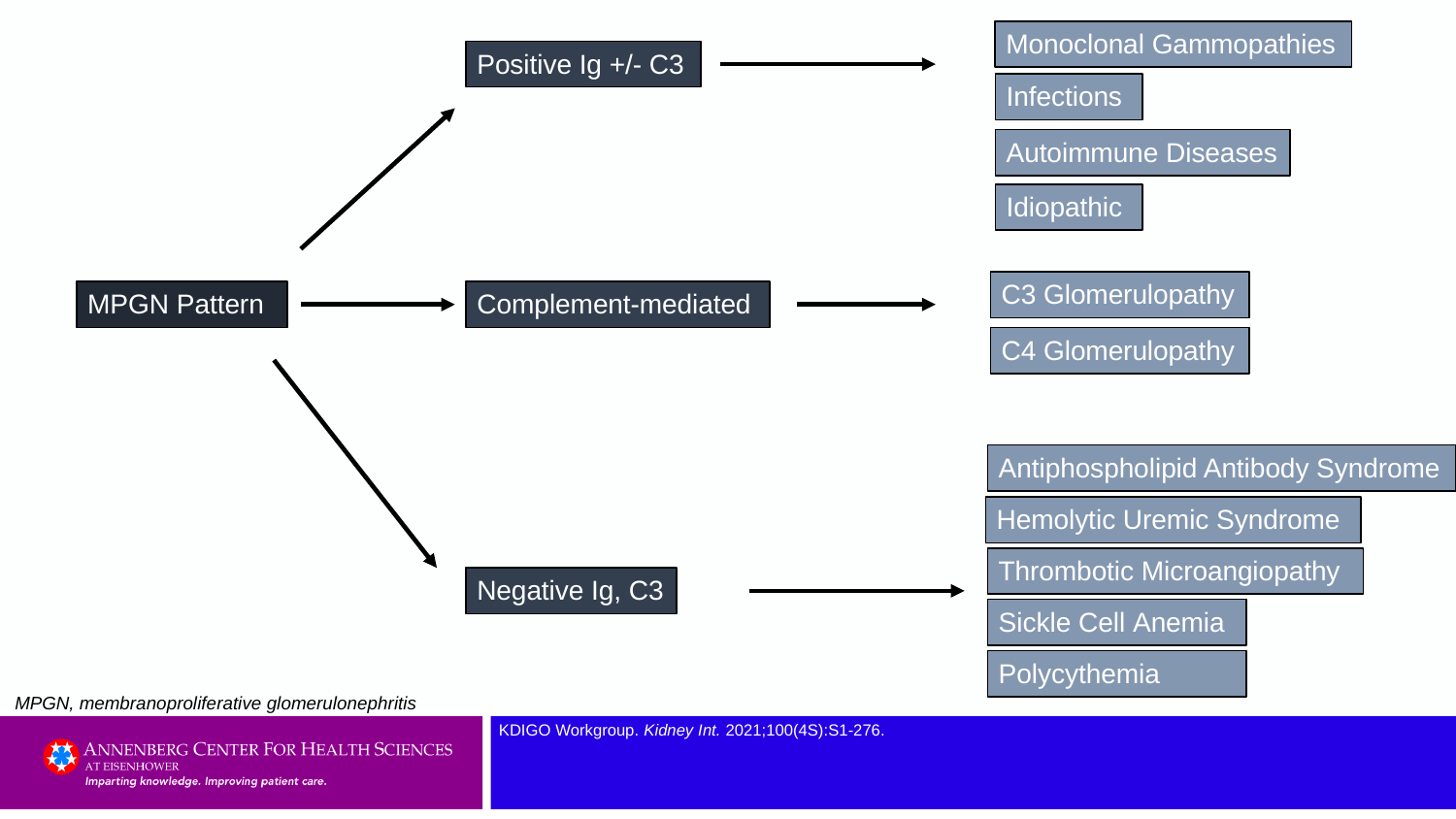

Monoclonal Gammopathies
Positive Ig +/- C3
Infections
Autoimmune Diseases
Idiopathic
C3 Glomerulopathy
MPGN Pattern
Complement-mediated
C4 Glomerulopathy

Antiphospholipid Antibody Syndrome
Hemolytic Uremic Syndrome
Thrombotic Microangiopathy
Negative Ig, C3
Sickle Cell Anemia
Polycythemia
MPGN, membranoproliferative glomerulonephritis

KDIGO Workgroup. Kidney Int. 2021;100(4S):S1-276.